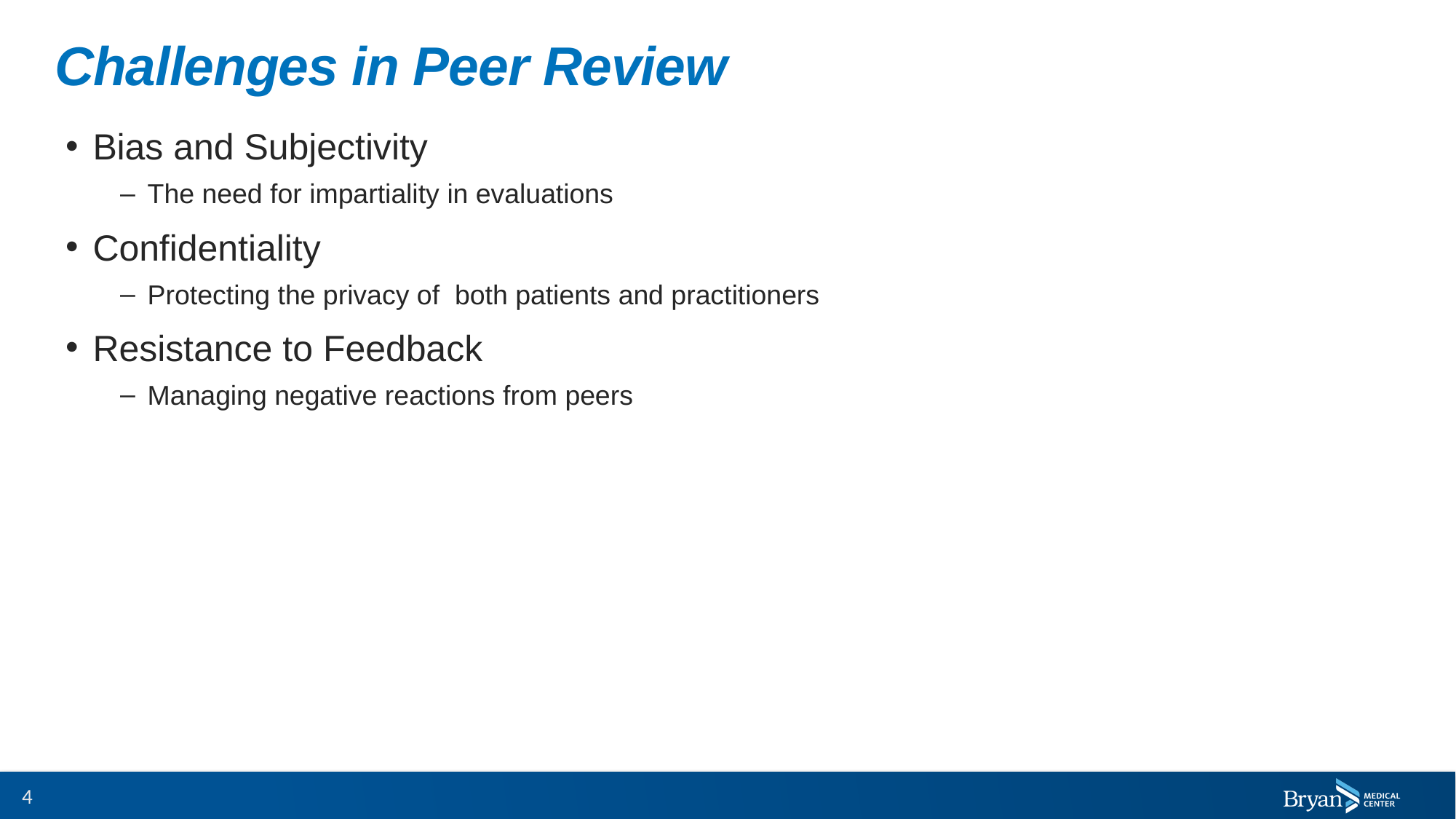

# Challenges in Peer Review
Bias and Subjectivity
The need for impartiality in evaluations
Confidentiality
Protecting the privacy of  both patients and practitioners
Resistance to Feedback
Managing negative reactions from peers
4